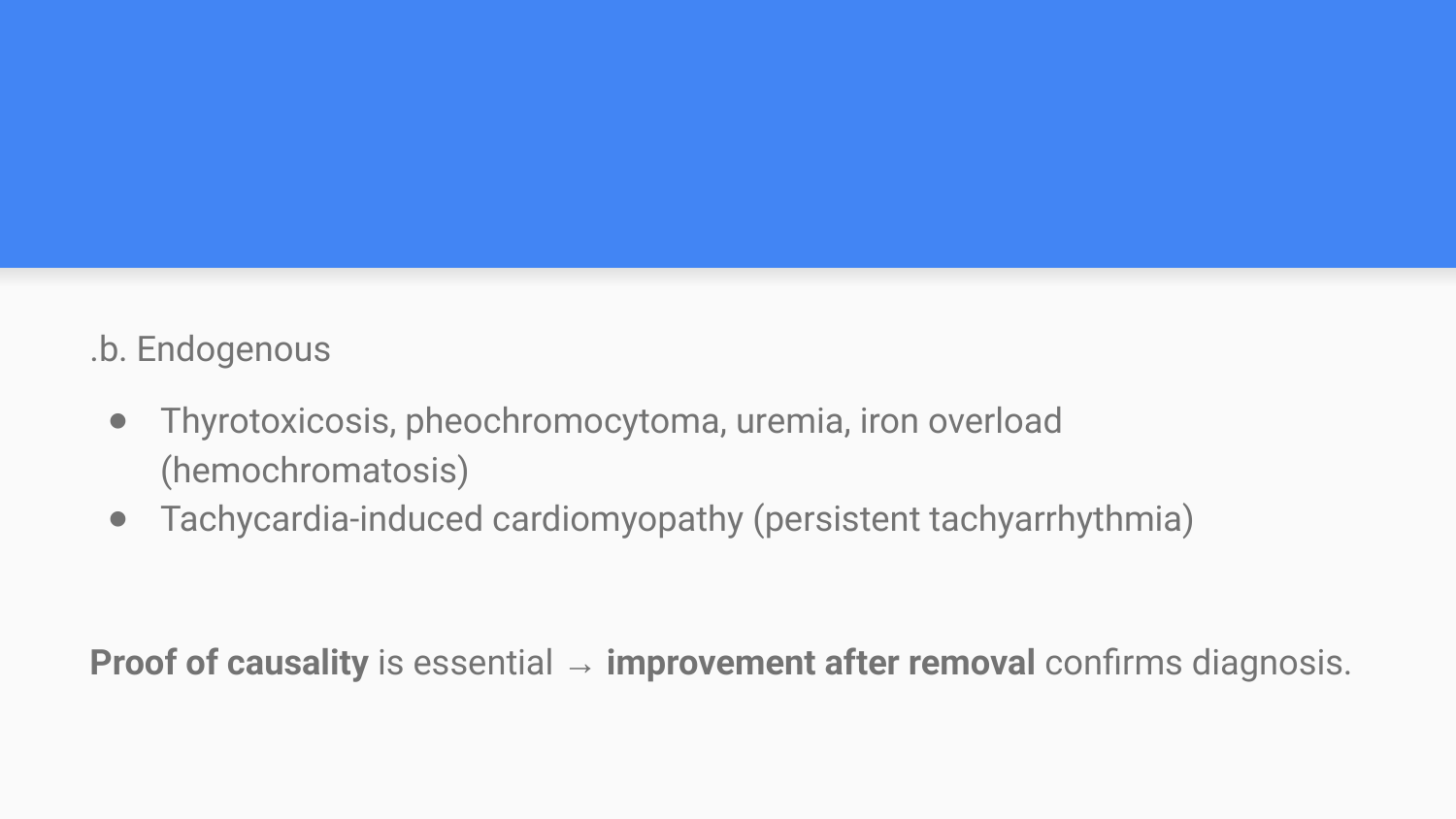

#
.b. Endogenous
Thyrotoxicosis, pheochromocytoma, uremia, iron overload (hemochromatosis)
Tachycardia-induced cardiomyopathy (persistent tachyarrhythmia)

Proof of causality is essential → improvement after removal confirms diagnosis.